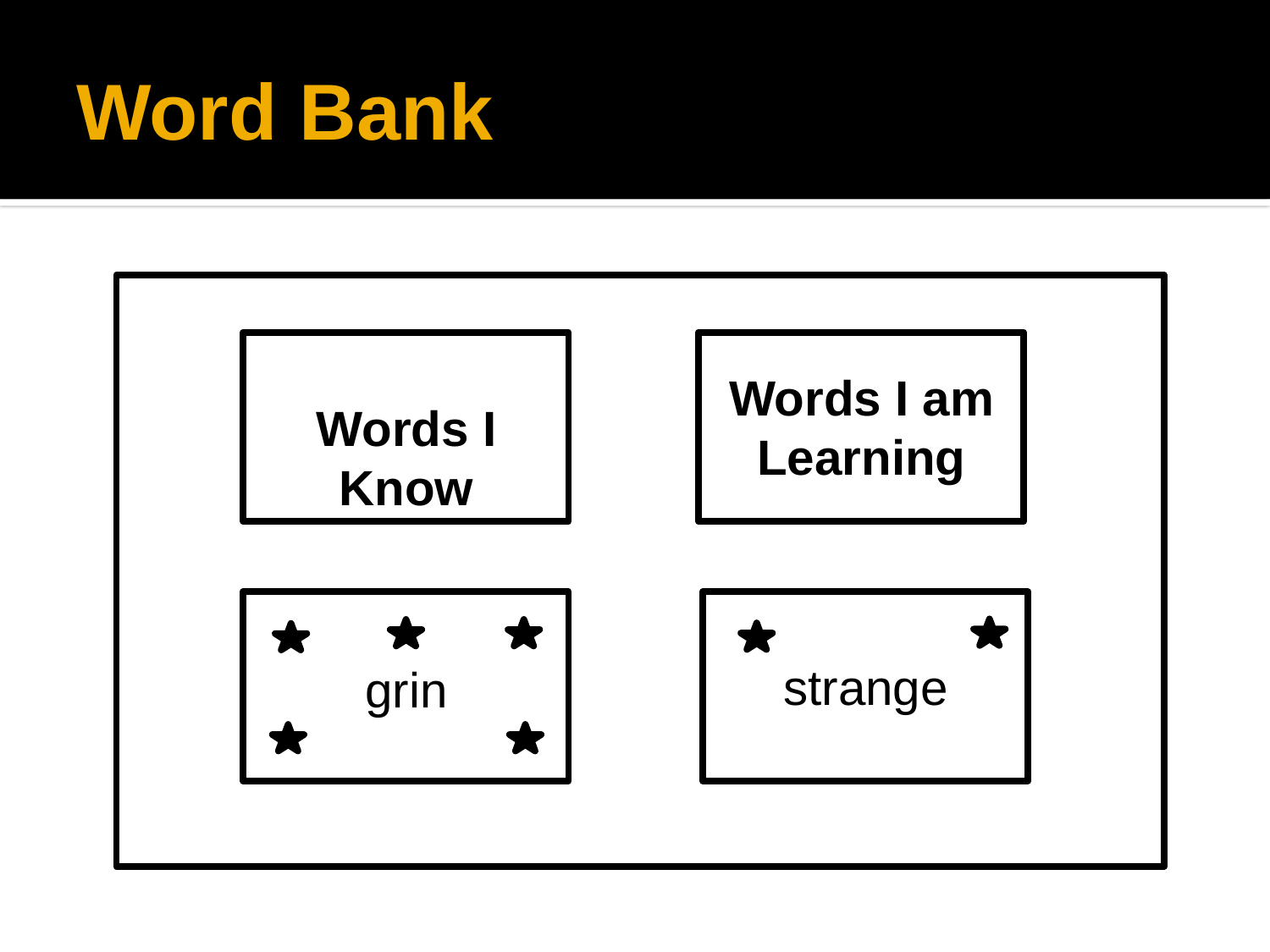

# Word Bank

Words I am Learning
Words I Know

strange
grin